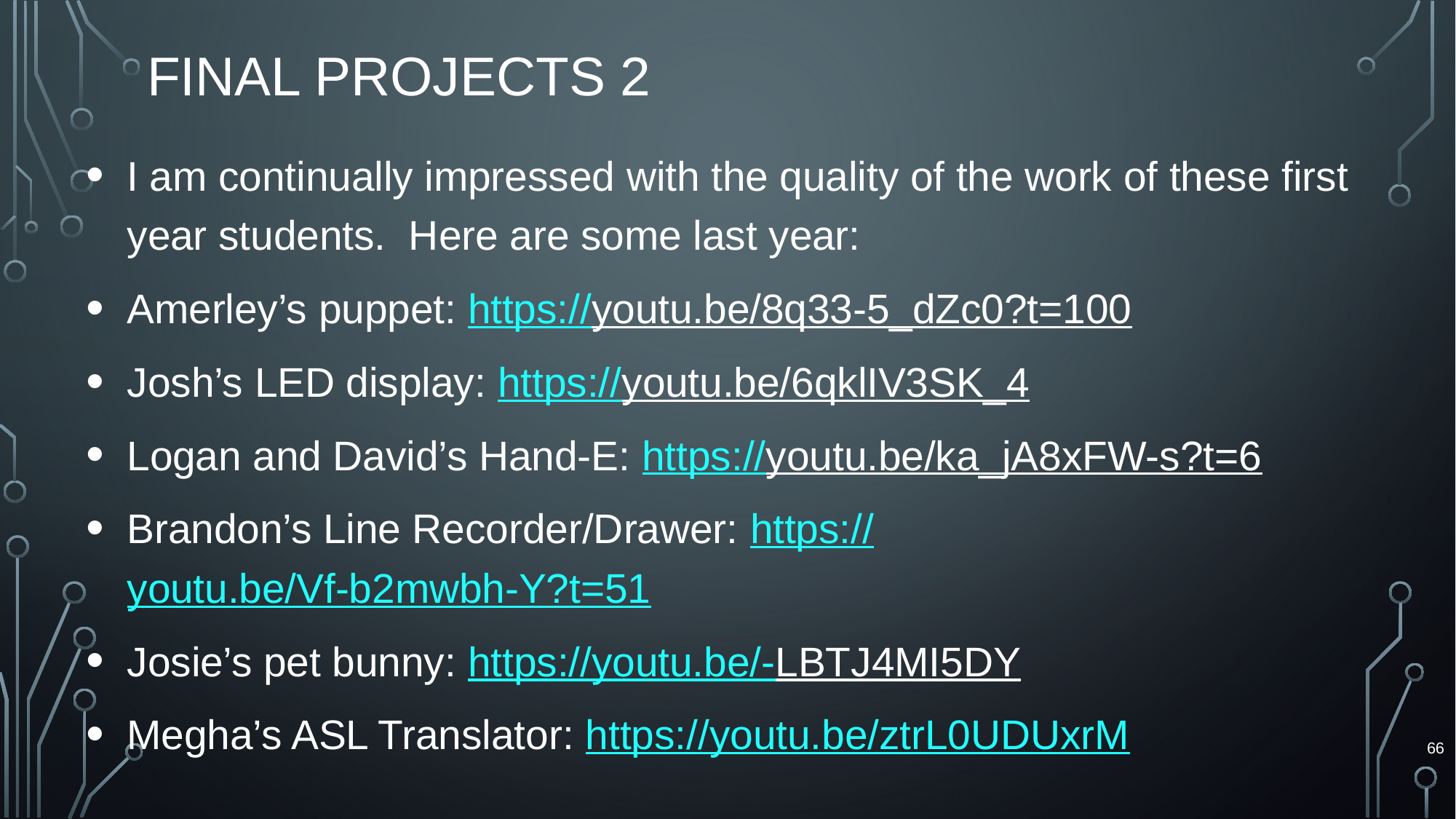

# Final Projects 2
I am continually impressed with the quality of the work of these first year students.  Here are some last year:
Amerley’s puppet: https://youtu.be/8q33-5_dZc0?t=100
Josh’s LED display: https://youtu.be/6qklIV3SK_4
Logan and David’s Hand-E: https://youtu.be/ka_jA8xFW-s?t=6
Brandon’s Line Recorder/Drawer: https://youtu.be/Vf-b2mwbh-Y?t=51
Josie’s pet bunny: https://youtu.be/-LBTJ4MI5DY
Megha’s ASL Translator: https://youtu.be/ztrL0UDUxrM

66